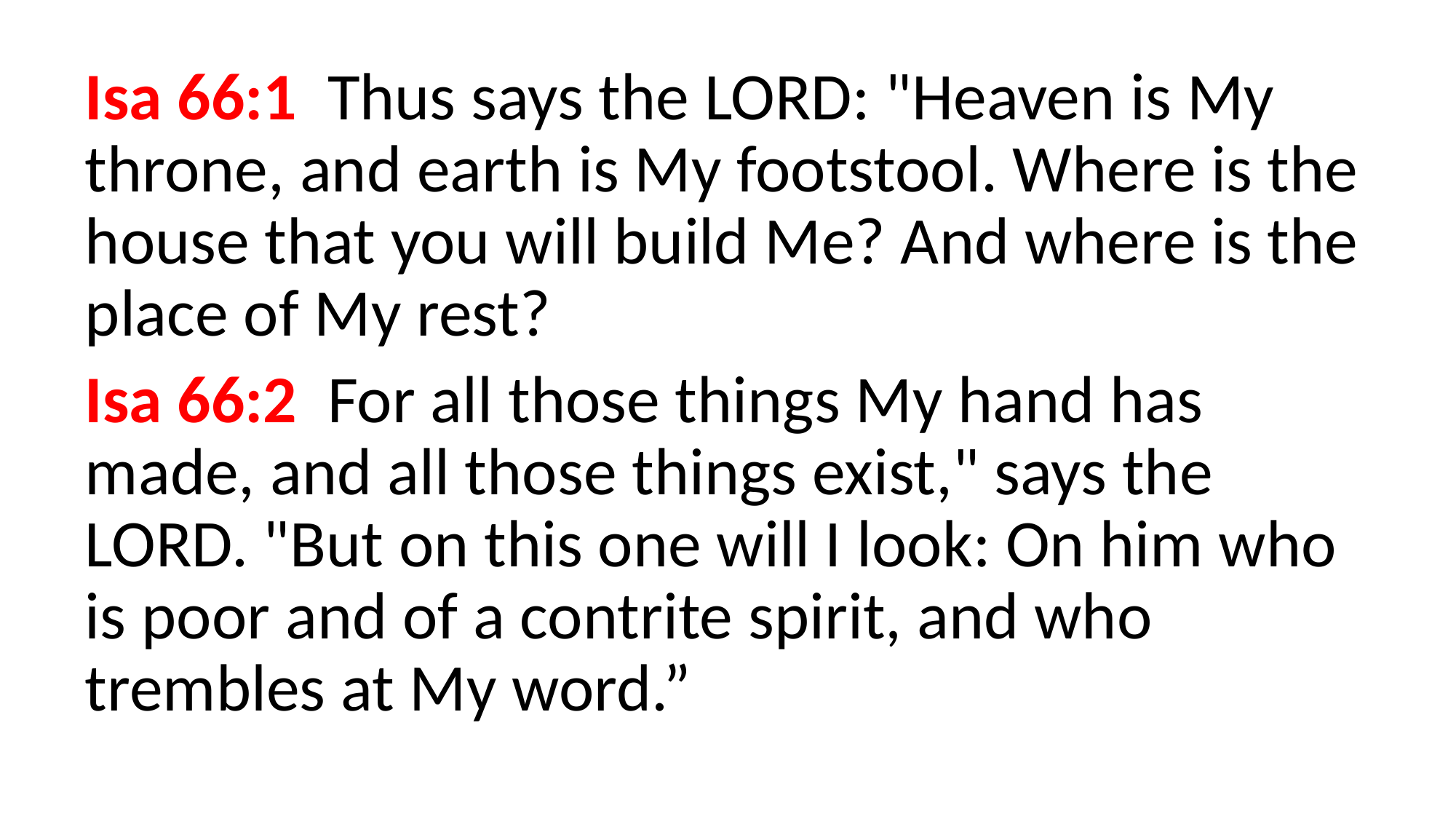

Isa 66:1  Thus says the LORD: "Heaven is My throne, and earth is My footstool. Where is the house that you will build Me? And where is the place of My rest?
Isa 66:2  For all those things My hand has made, and all those things exist," says the LORD. "But on this one will I look: On him who is poor and of a contrite spirit, and who trembles at My word.”